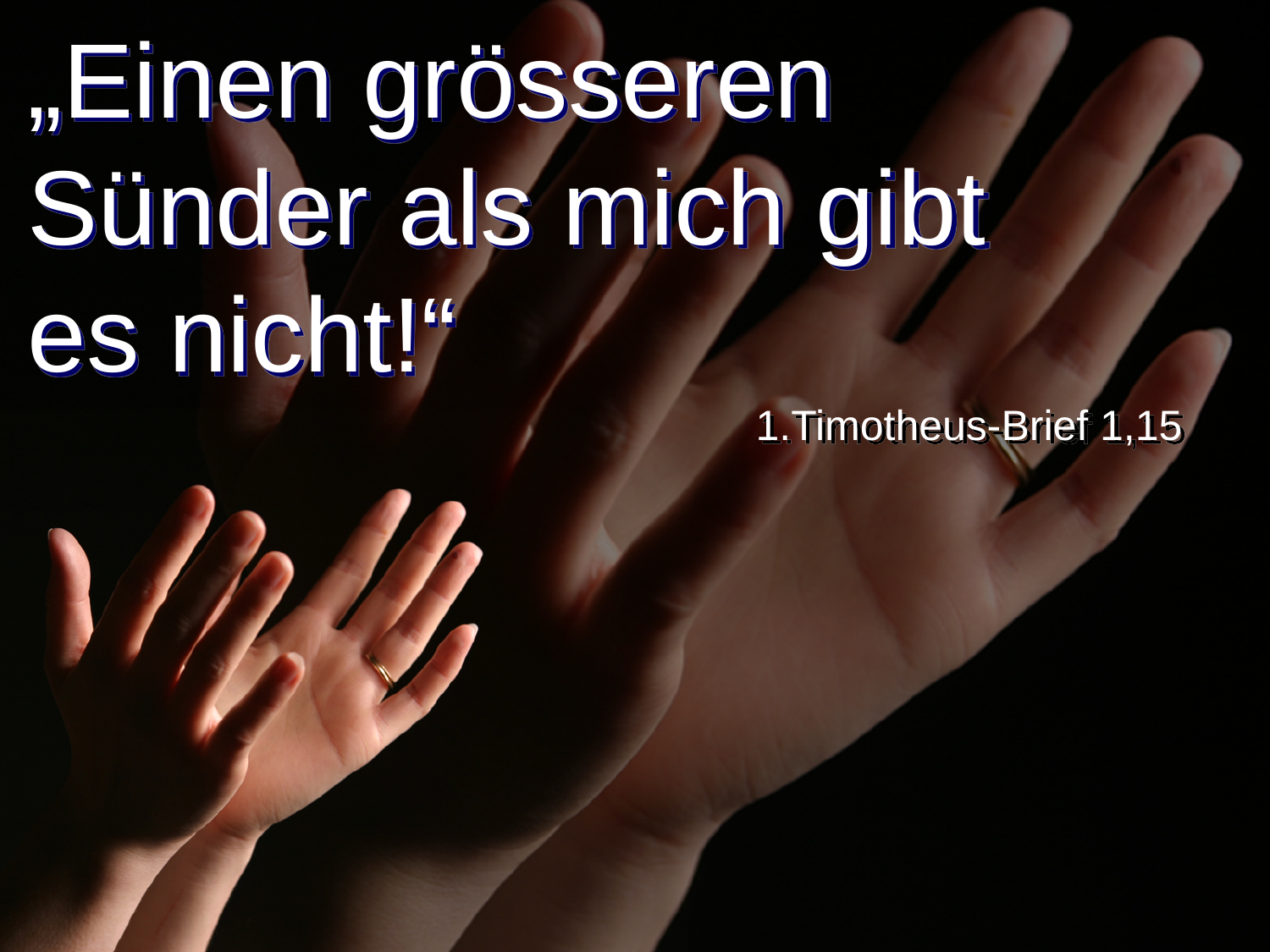

# „Einen grösseren Sünder als mich gibt es nicht!“
1.Timotheus-Brief 1,15